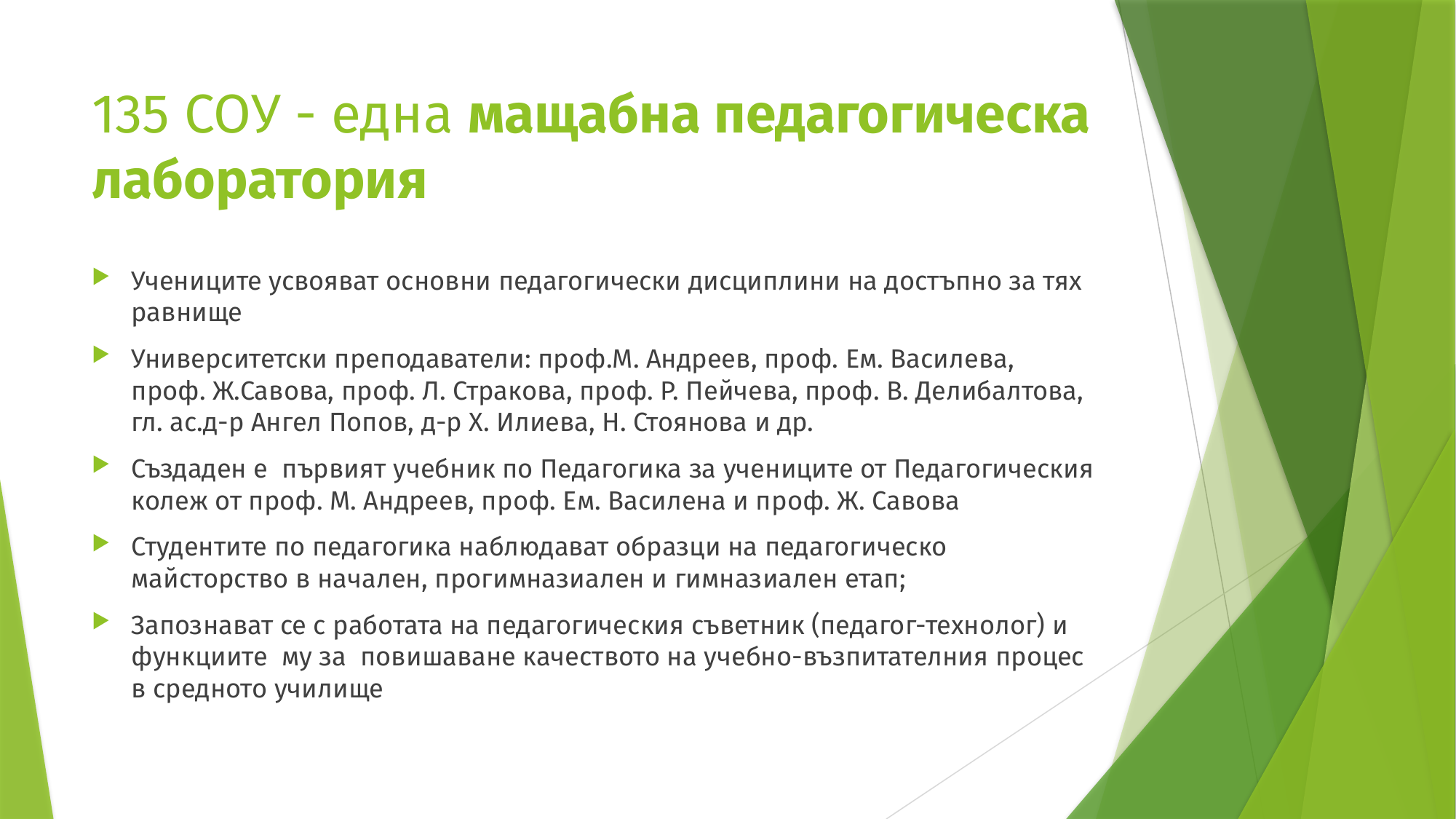

# 135 СОУ - една мащабна педагогическа лаборатория
Учениците усвояват основни педагогически дисциплини на достъпно за тях равнище
Университетски преподаватели: проф.М. Андреев, проф. Ем. Василева, проф. Ж.Савова, проф. Л. Стракова, проф. Р. Пейчева, проф. В. Делибалтова, гл. ас.д-р Ангел Попов, д-р Х. Илиева, Н. Стоянова и др.
Създаден е  първият учебник по Педагогика за учениците от Педагогическия колеж от проф. М. Андреев, проф. Ем. Василена и проф. Ж. Савова
Студентите по педагогика наблюдават образци на педагогическо майсторство в начален, прогимназиален и гимназиален етап;
Запознават се с работата на педагогическия съветник (педагог-технолог) и функциите  му за  повишаване качеството на учебно-възпитателния процес в средното училище